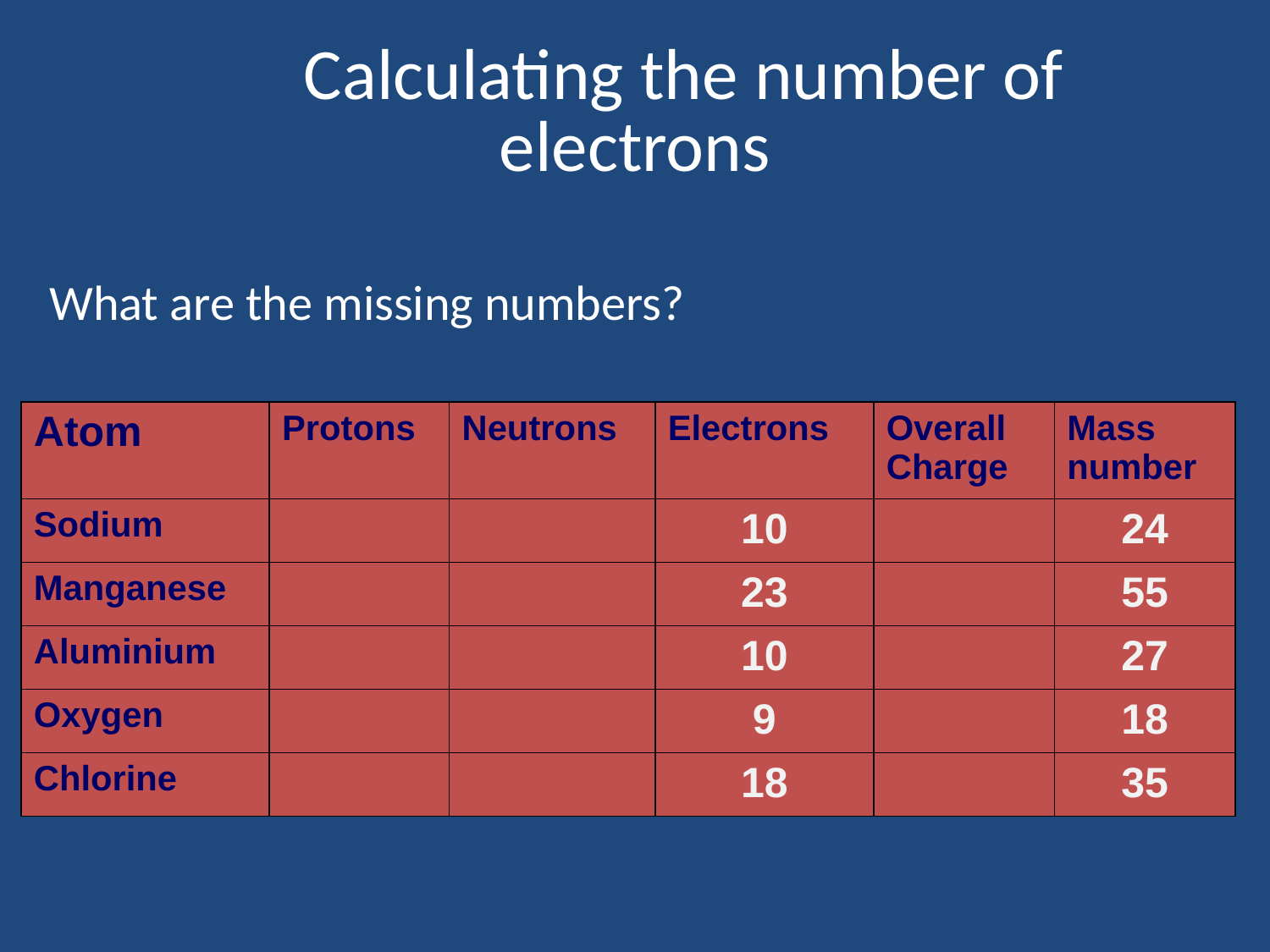

# Calculating the number of electrons
What are the missing numbers?
| Atom | Protons | Neutrons | Electrons | Overall Charge | Mass number |
| --- | --- | --- | --- | --- | --- |
| Sodium |  |  | 10 |  | 24 |
| Manganese |  |  | 23 |  | 55 |
| Aluminium |  |  | 10 |  | 27 |
| Oxygen |  |  | 9 |  | 18 |
| Chlorine |  |  | 18 |  | 35 |